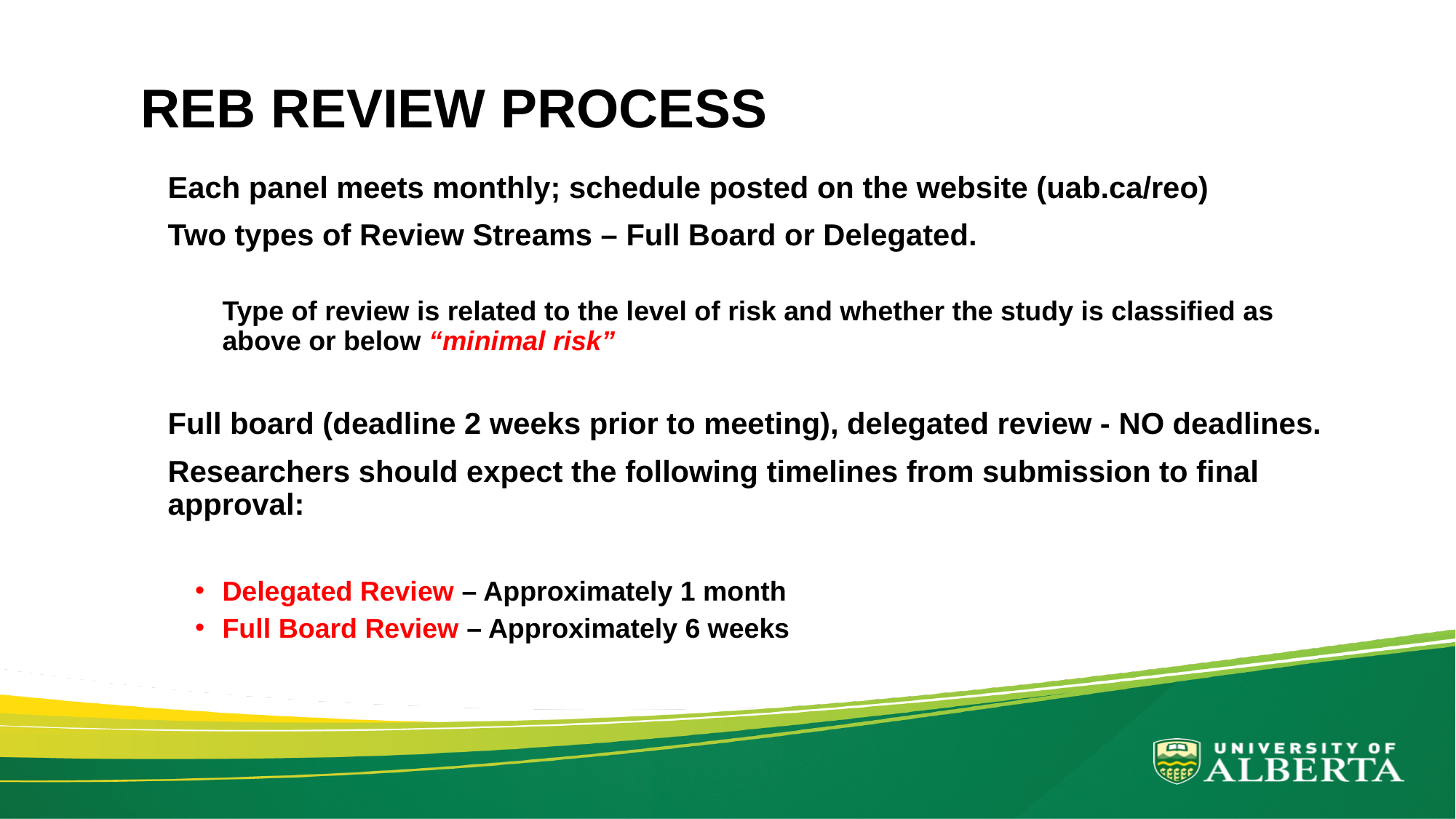

# REB REVIEW PROCESS
Each panel meets monthly; schedule posted on the website (uab.ca/reo)
Two types of Review Streams – Full Board or Delegated.

Type of review is related to the level of risk and whether the study is classified as above or below “minimal risk”

Full board (deadline 2 weeks prior to meeting), delegated review - NO deadlines.
Researchers should expect the following timelines from submission to final approval:

Delegated Review – Approximately 1 month
Full Board Review – Approximately 6 weeks